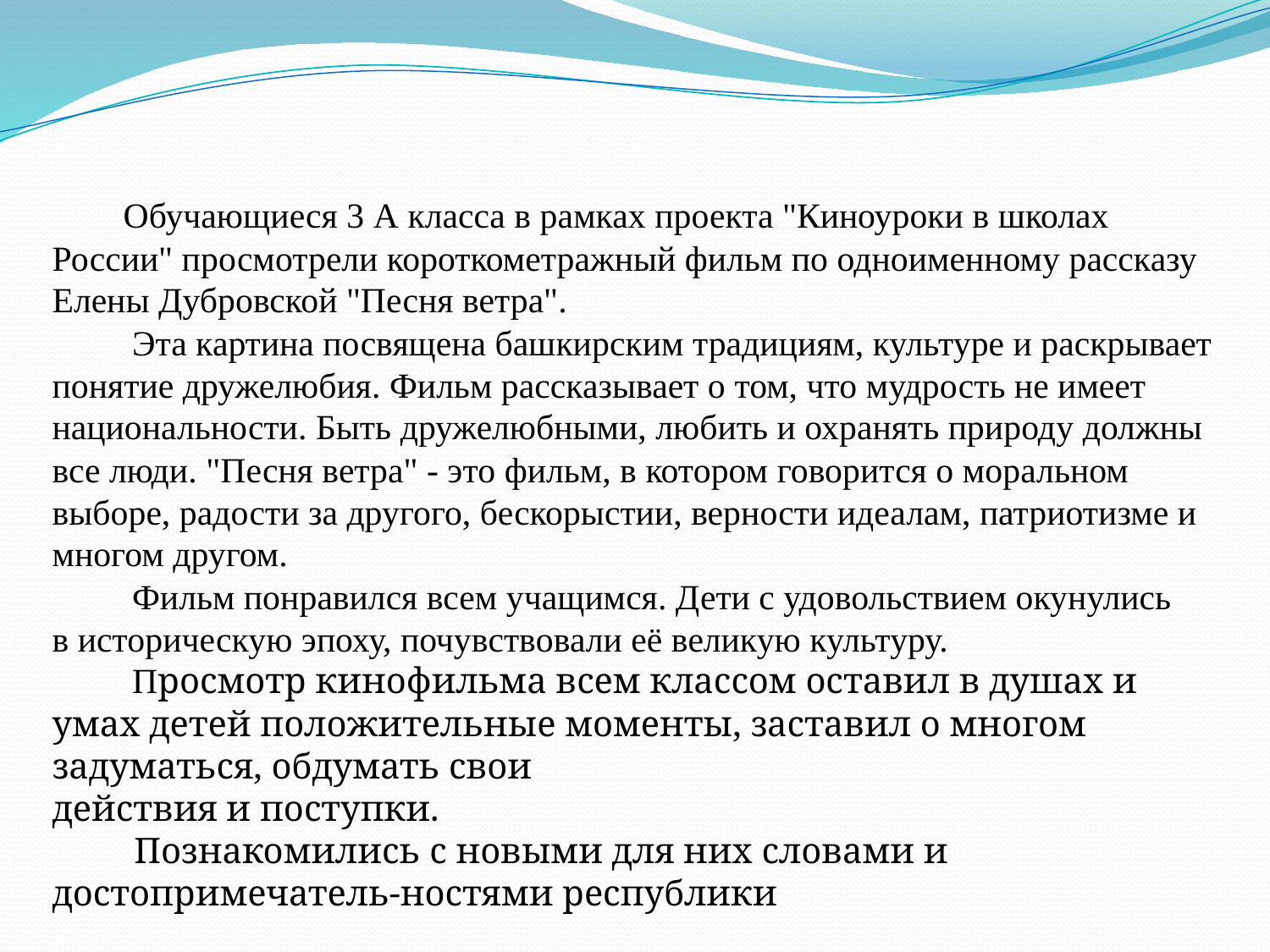

Обучающиеся 3 А класса в рамках проекта "Киноуроки в школах России" просмотрели короткометражный фильм по одноименному рассказу Елены Дубровской "Песня ветра".
         Эта картина посвящена башкирским традициям, культуре и раскрывает понятие дружелюбия. Фильм рассказывает о том, что мудрость не имеет национальности. Быть дружелюбными, любить и охранять природу должны все люди. "Песня ветра" - это фильм, в котором говорится о моральном выборе, радости за другого, бескорыстии, верности идеалам, патриотизме и многом другом.
         Фильм понравился всем учащимся. Дети с удовольствием окунулись
в историческую эпоху, почувствовали её великую культуру.
         Просмотр кинофильма всем классом оставил в душах и умах детей положительные моменты, заставил о многом задуматься, обдумать свои
действия и поступки.
         Познакомились с новыми для них словами и достопримечатель-ностями республики